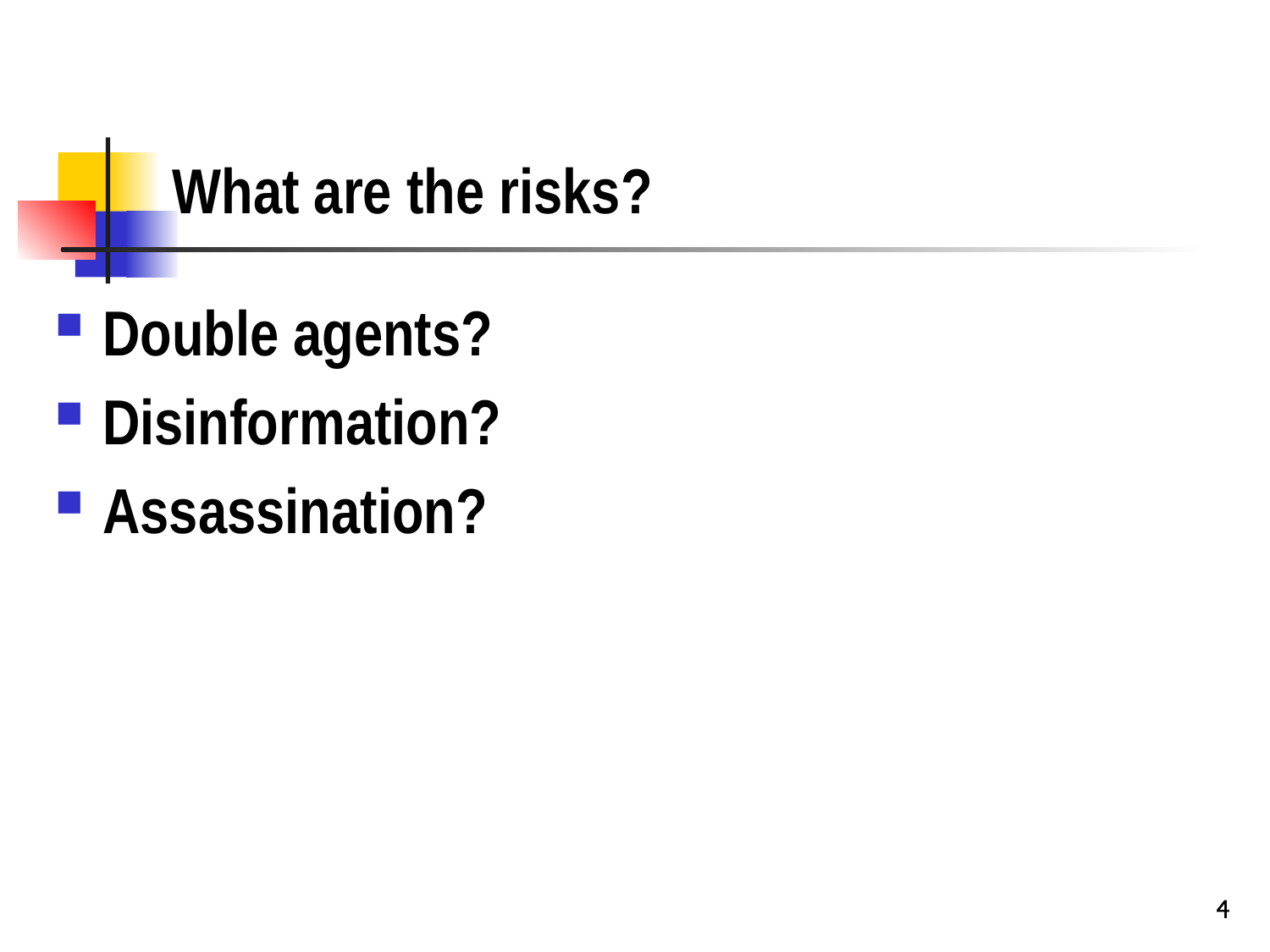

# What are the risks?
Double agents?
Disinformation?
Assassination?
4